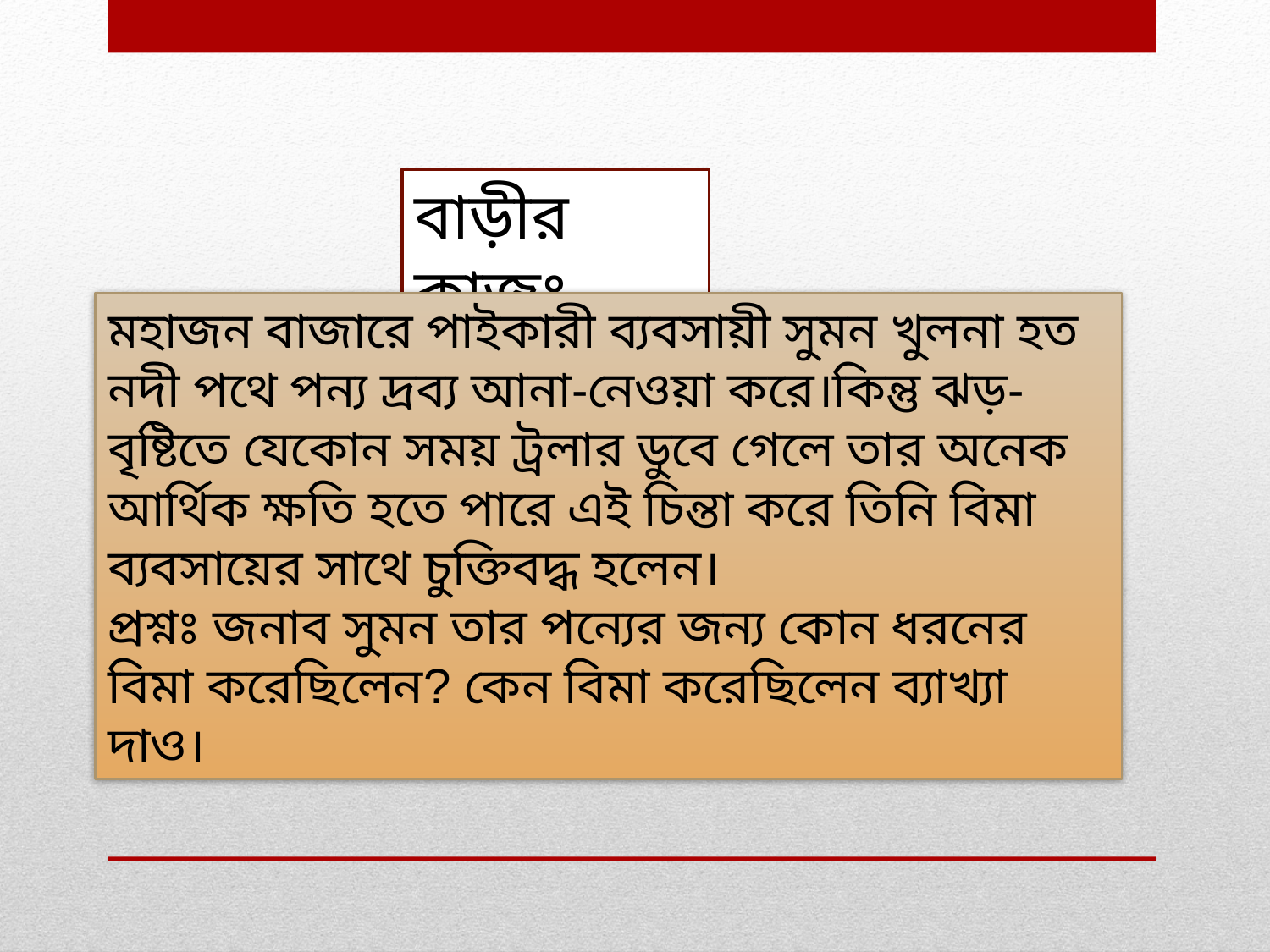

বাড়ীর কাজঃ
মহাজন বাজারে পাইকারী ব্যবসায়ী সুমন খুলনা হত নদী পথে পন্য দ্রব্য আনা-নেওয়া করে।কিন্তু ঝড়-বৃষ্টিতে যেকোন সময় ট্রলার ডুবে গেলে তার অনেক আর্থিক ক্ষতি হতে পারে এই চিন্তা করে তিনি বিমা ব্যবসায়ের সাথে চুক্তিবদ্ধ হলেন।
প্রশ্নঃ জনাব সুমন তার পন্যের জন্য কোন ধরনের বিমা করেছিলেন? কেন বিমা করেছিলেন ব্যাখ্যা দাও।